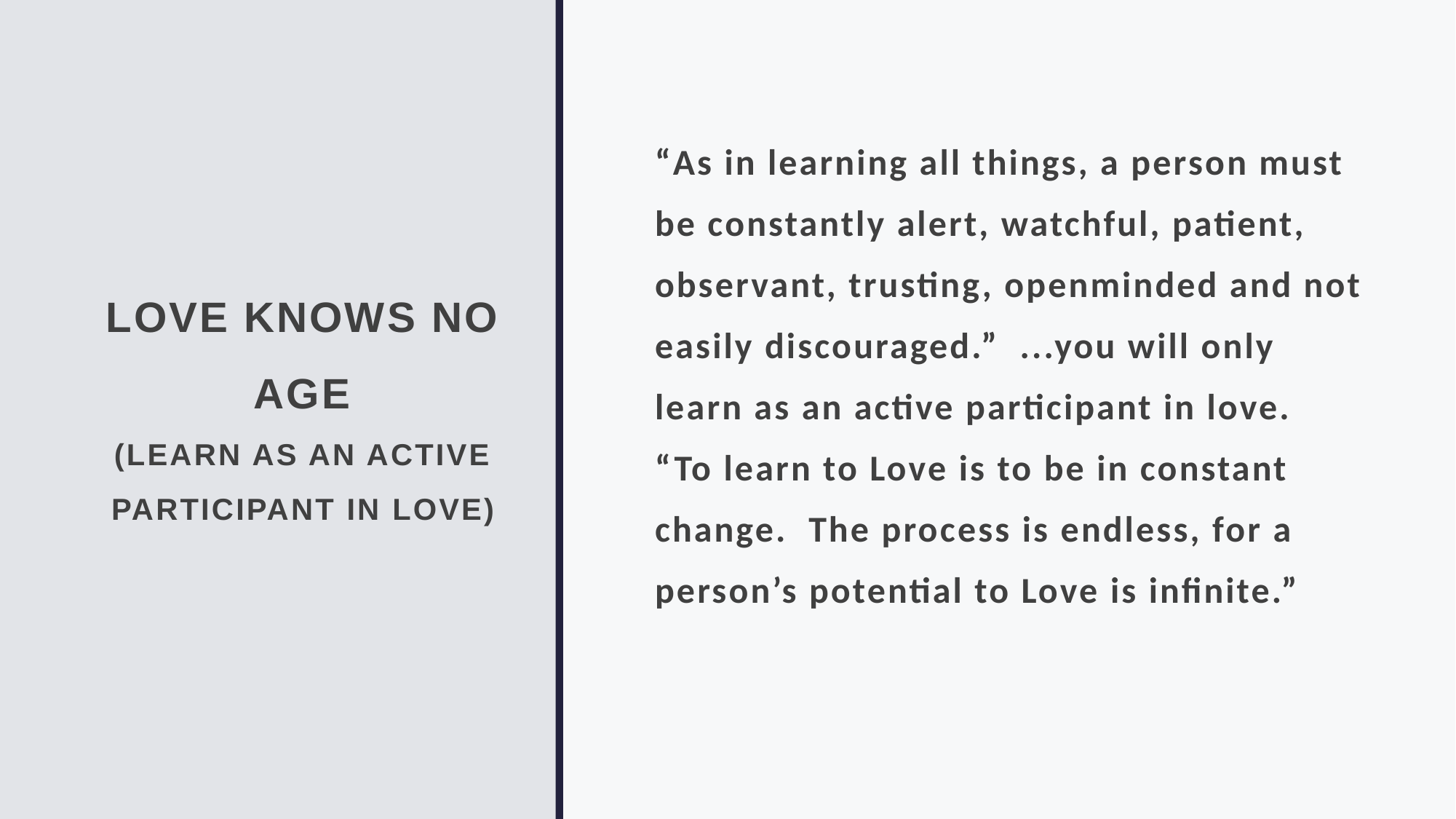

# LOVE KNOWS NO AGE (LEARN AS AN ACTIVE PARTICIPANT IN LOVE)
“As in learning all things, a person must be constantly alert, watchful, patient, observant, trusting, openminded and not easily discouraged.”  ...you will only learn as an active participant in love.  “To learn to Love is to be in constant change.  The process is endless, for a person’s potential to Love is infinite.”